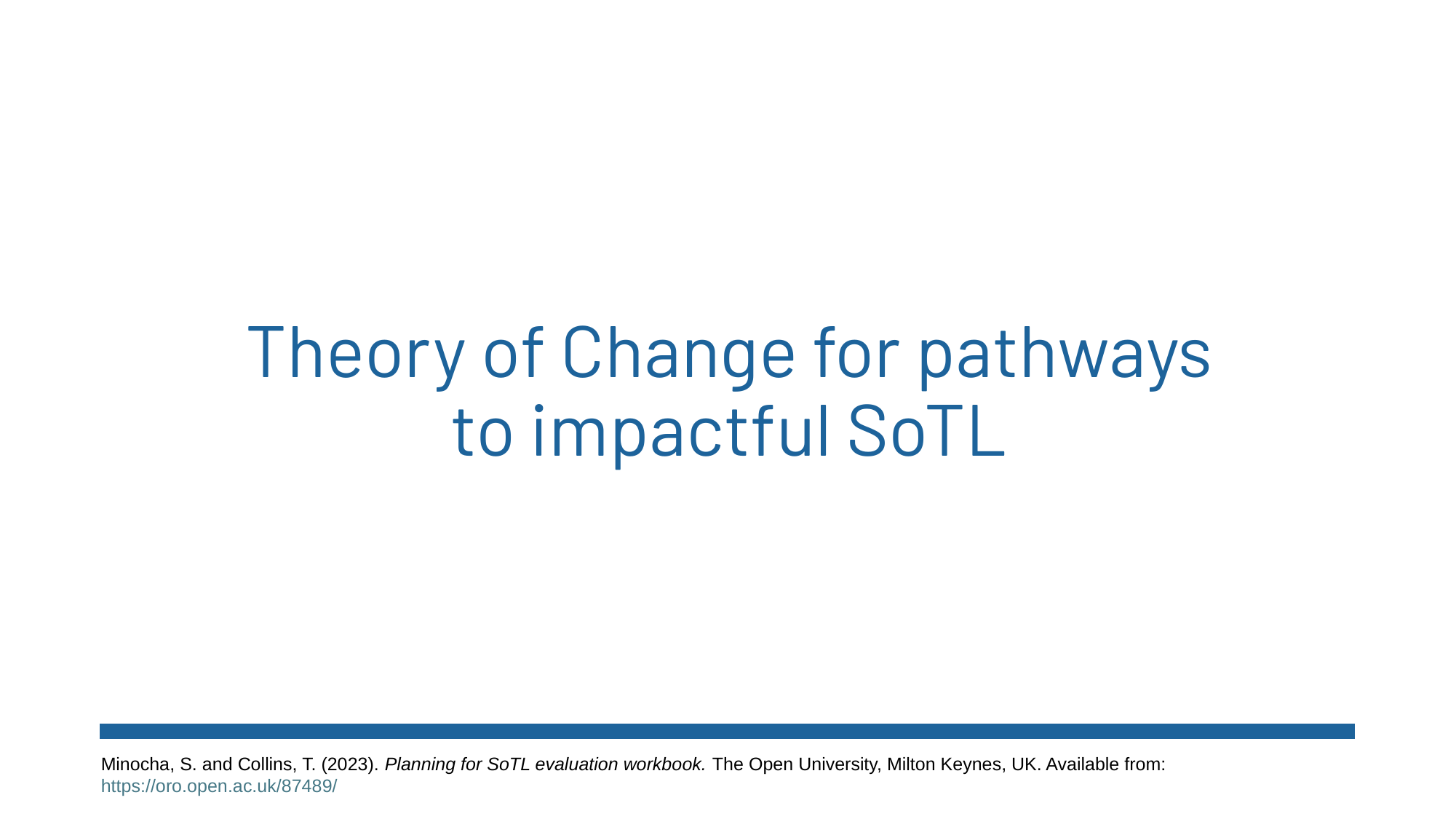

Theory of Change for pathways to impactful SoTL
Minocha, S. and Collins, T. (2023). Planning for SoTL evaluation workbook. The Open University, Milton Keynes, UK. Available from: https://oro.open.ac.uk/87489/